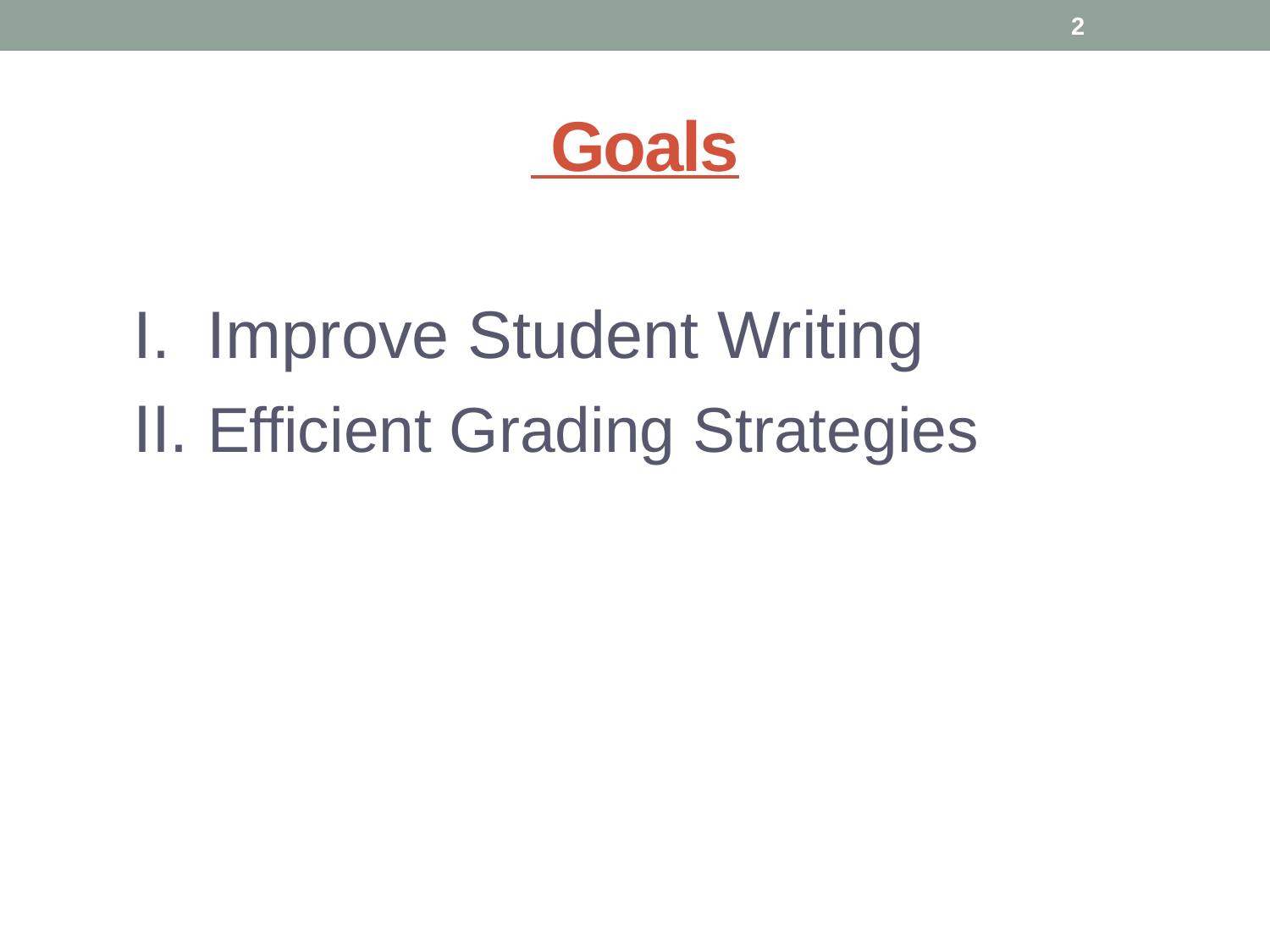

2
# Goals

	I.  Improve Student Writing
	II. Efficient Grading Strategies